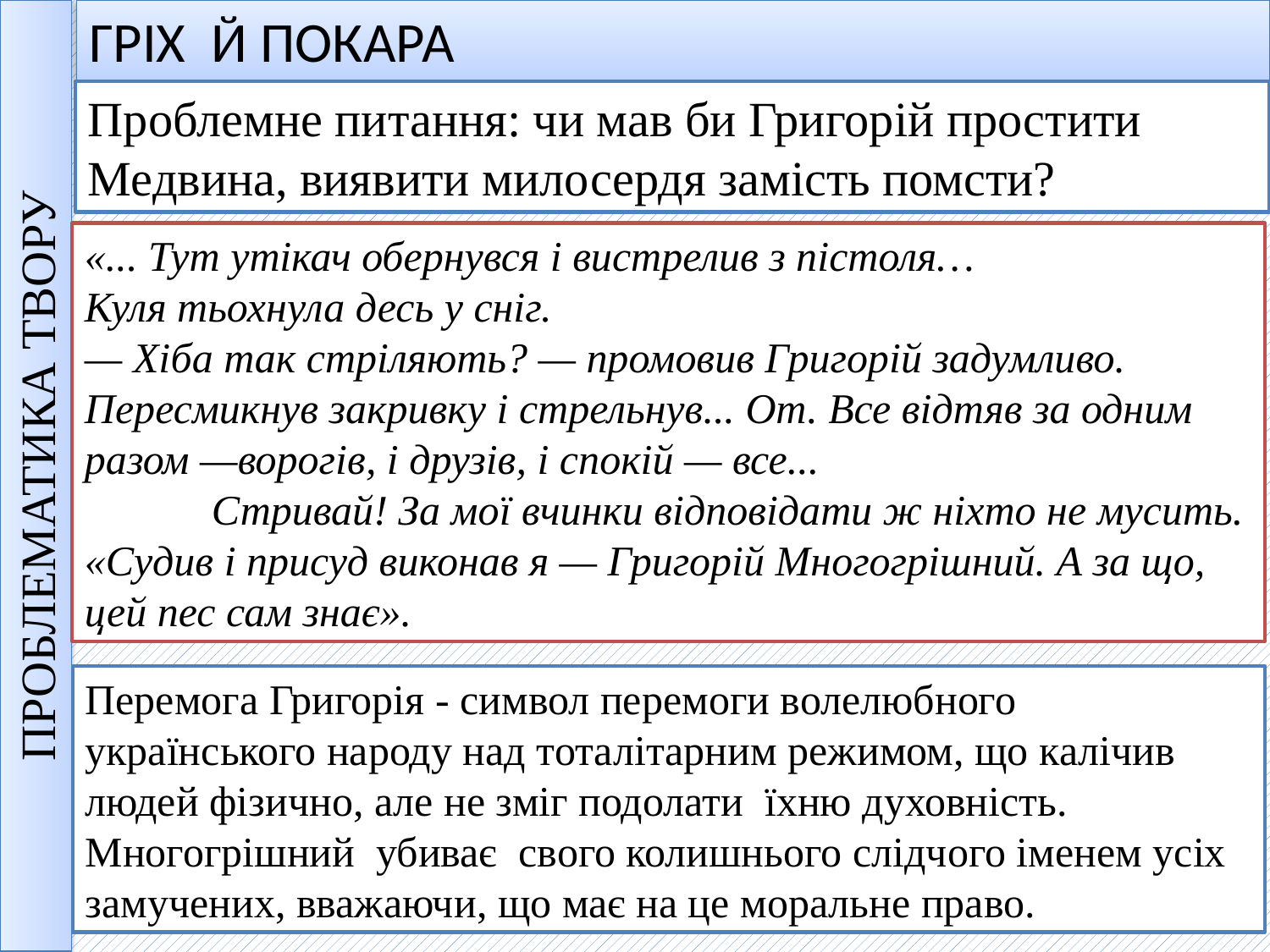

ГРІХ  Й ПОКАРА
Проблемне питання: чи мав би Григорій простити Медвина, виявити милосердя замість помсти?
«... Тут утікач обернувся і вистрелив з пістоля…
Куля тьохнула десь у сніг.
— Хіба так стріляють? — промовив Григорій задумливо. Пересмикнув закривку і стрельнув... От. Все відтяв за одним разом —ворогів, і друзів, і спокій — все...
	Стривай! За мої вчинки відповідати ж ніхто не мусить. «Судив і присуд виконав я — Григорій Многогрішний. А за що, цей пес сам знає».
ПРОБЛЕМАТИКА ТВОРУ
Перемога Григорія - символ перемоги волелюбного українського народу над тоталітарним режимом, що калічив людей фізично, але не зміг подолати  їхню духовність. Многогрішний  убиває  свого колишнього слідчого іменем усіх замучених, вважаючи, що має на це моральне право.